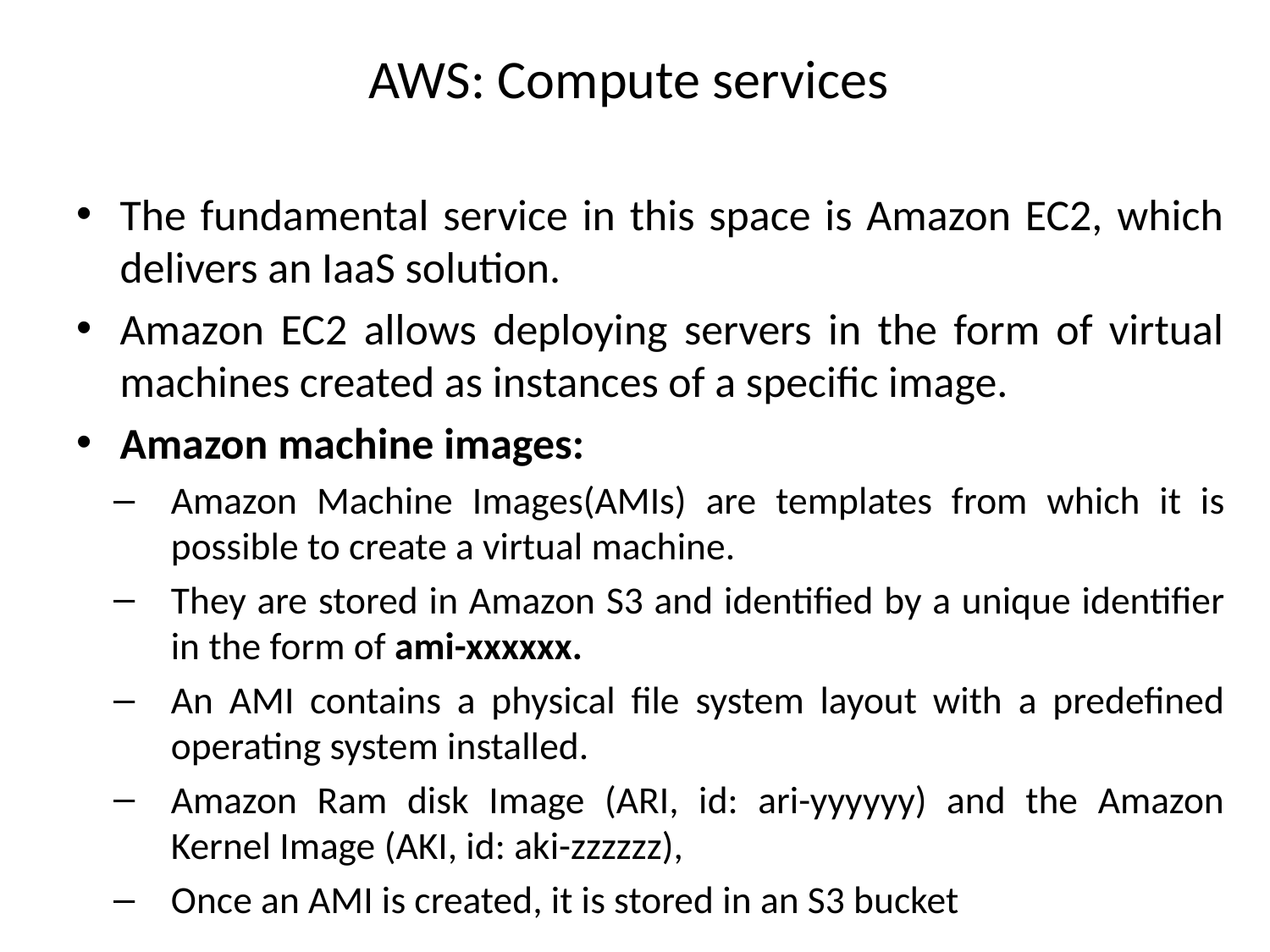

# AWS: Compute services
The fundamental service in this space is Amazon EC2, which delivers an IaaS solution.
Amazon EC2 allows deploying servers in the form of virtual machines created as instances of a specific image.
Amazon machine images:
Amazon Machine Images(AMIs) are templates from which it is possible to create a virtual machine.
They are stored in Amazon S3 and identified by a unique identifier in the form of ami-xxxxxx.
An AMI contains a physical file system layout with a predefined operating system installed.
Amazon Ram disk Image (ARI, id: ari-yyyyyy) and the Amazon Kernel Image (AKI, id: aki-zzzzzz),
Once an AMI is created, it is stored in an S3 bucket